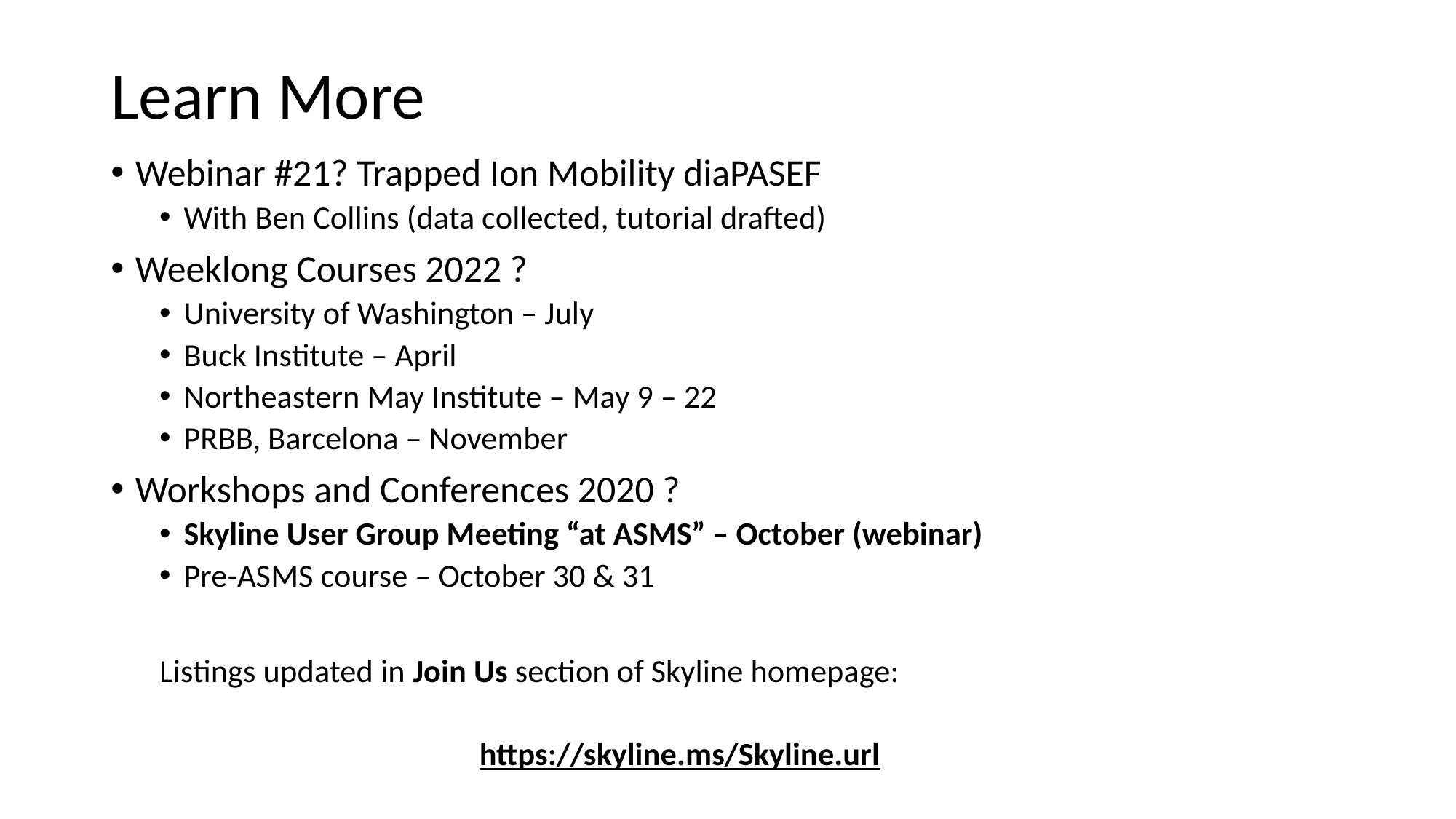

# Learn More
Webinar #21? Trapped Ion Mobility diaPASEF
With Ben Collins (data collected, tutorial drafted)
Weeklong Courses 2022 ?
University of Washington – July
Buck Institute – April
Northeastern May Institute – May 9 – 22
PRBB, Barcelona – November
Workshops and Conferences 2020 ?
Skyline User Group Meeting “at ASMS” – October (webinar)
Pre-ASMS course – October 30 & 31

Listings updated in Join Us section of Skyline homepage:

https://skyline.ms/Skyline.url